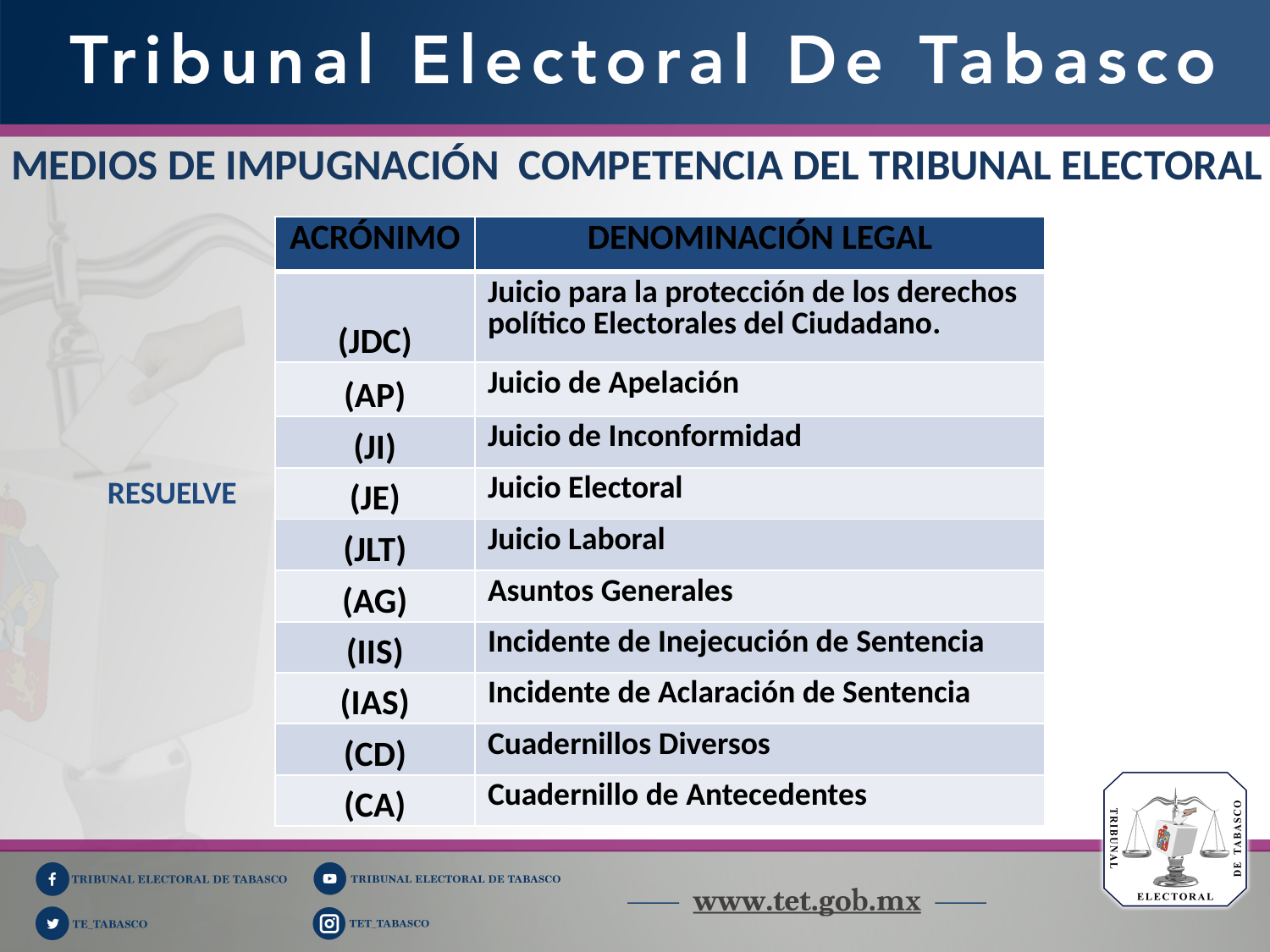

MEDIOS DE IMPUGNACIÓN  COMPETENCIA DEL TRIBUNAL ELECTORAL
| ACRÓNIMO | DENOMINACIÓN LEGAL |
| --- | --- |
| (JDC) | Juicio para la protección de los derechos político Electorales del Ciudadano. |
| (AP) | Juicio de Apelación |
| (JI) | Juicio de Inconformidad |
| (JE) | Juicio Electoral |
| (JLT) | Juicio Laboral |
| (AG) | Asuntos Generales |
| (IIS) | Incidente de Inejecución de Sentencia |
| (IAS) | Incidente de Aclaración de Sentencia |
| (CD) | Cuadernillos Diversos |
| (CA) | Cuadernillo de Antecedentes |
RESUELVE